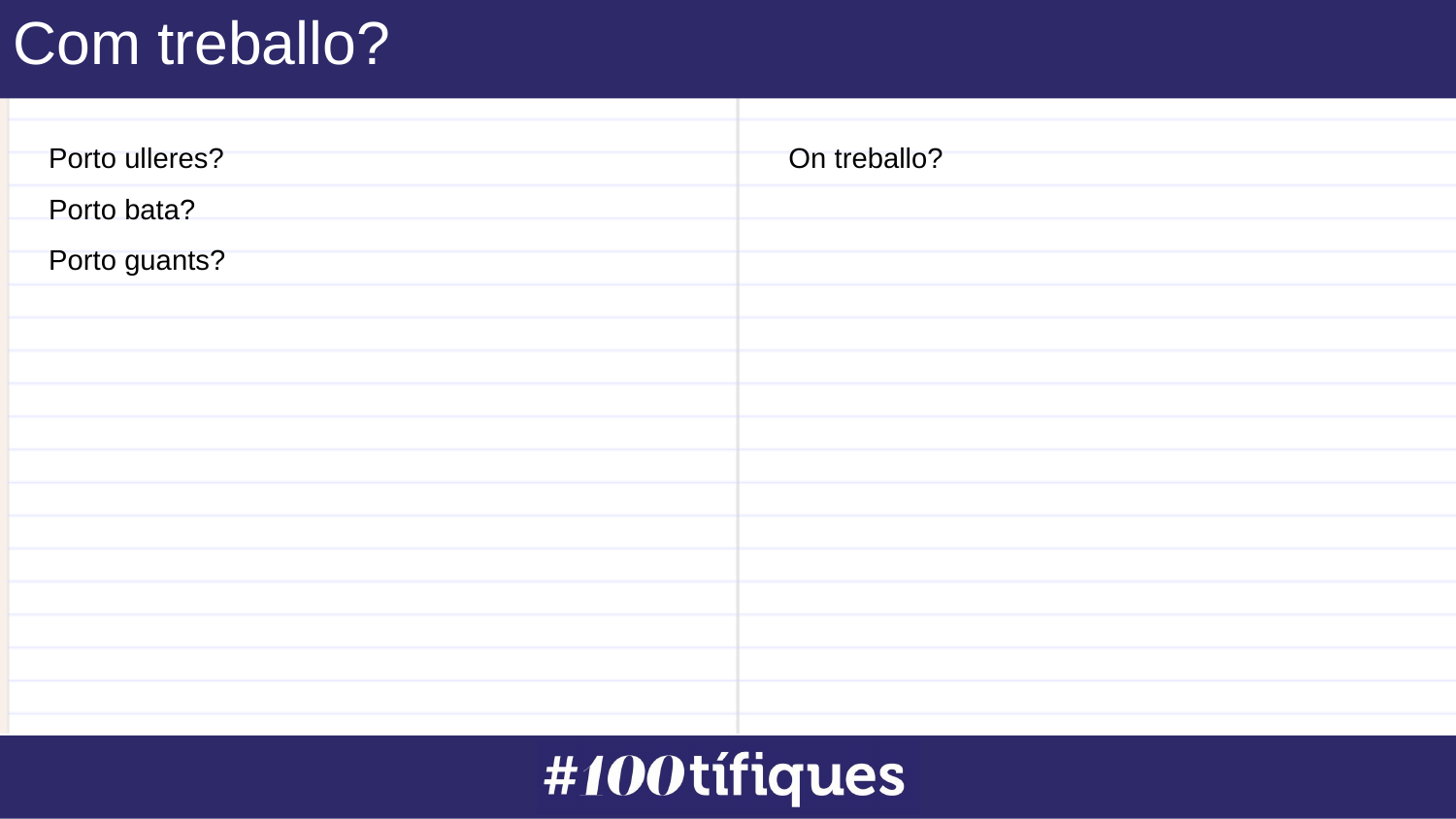

Com treballo?

⛌
✔

Porto ulleres?
Porto bata?
Porto guants?

On treballo?